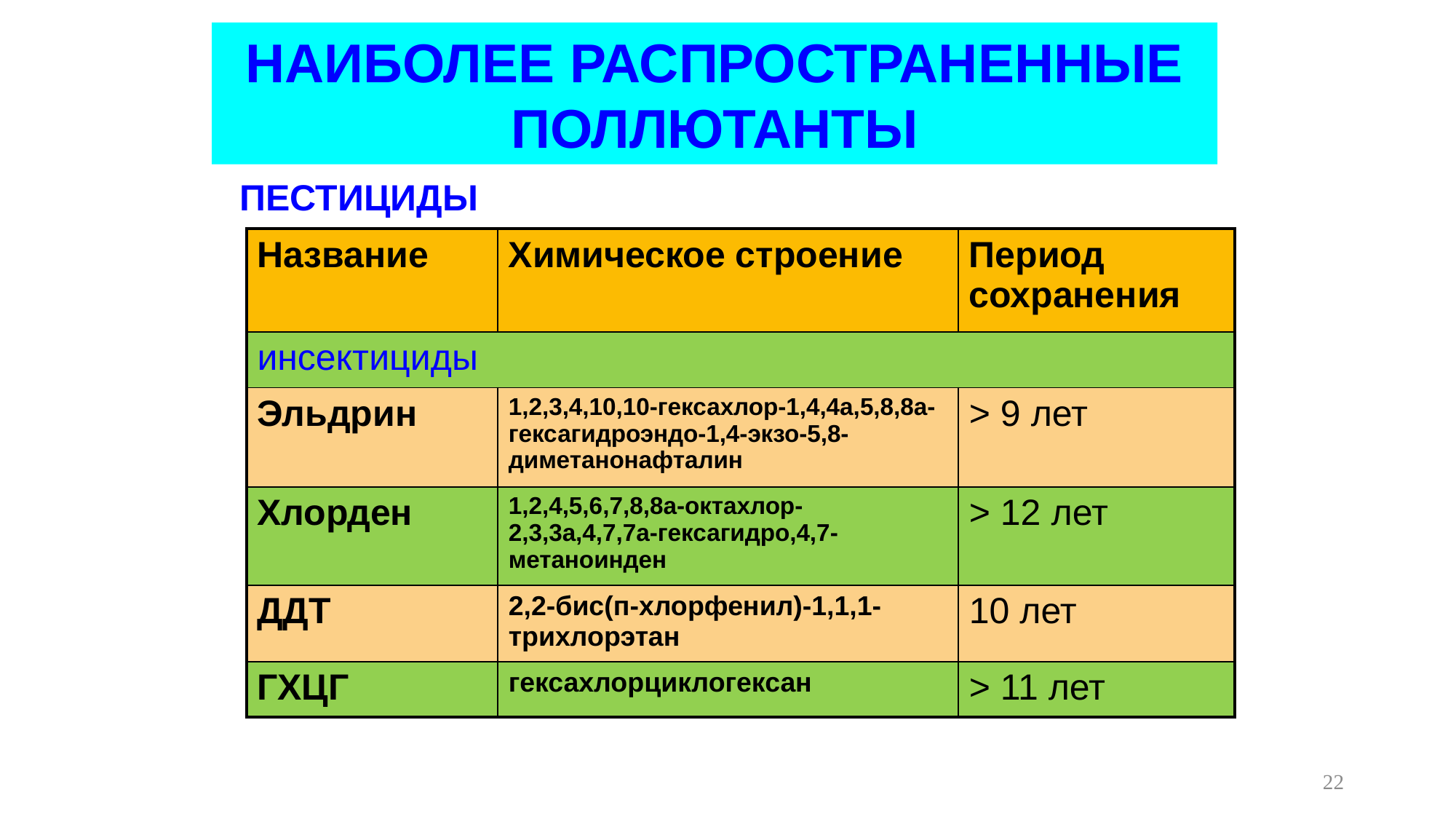

НАИБОЛЕЕ РАСПРОСТРАНЕННЫЕ ПОЛЛЮТАНТЫ
#
ПЕСТИЦИДЫ
| Название | Химическое строение | Период сохранения |
| --- | --- | --- |
| инсектициды |  |  |
| Эльдрин | 1,2,3,4,10,10-гексахлор-1,4,4а,5,8,8а-гексагидроэндо-1,4-экзо-5,8-диметанонафталин | > 9 лет |
| Хлорден | 1,2,4,5,6,7,8,8а-октахлор-2,3,3а,4,7,7а-гексагидро,4,7-метаноинден | > 12 лет |
| ДДТ | 2,2-бис(п-хлорфенил)-1,1,1-трихлорэтан | 10 лет |
| ГХЦГ | гексахлорциклогексан | > 11 лет |
22